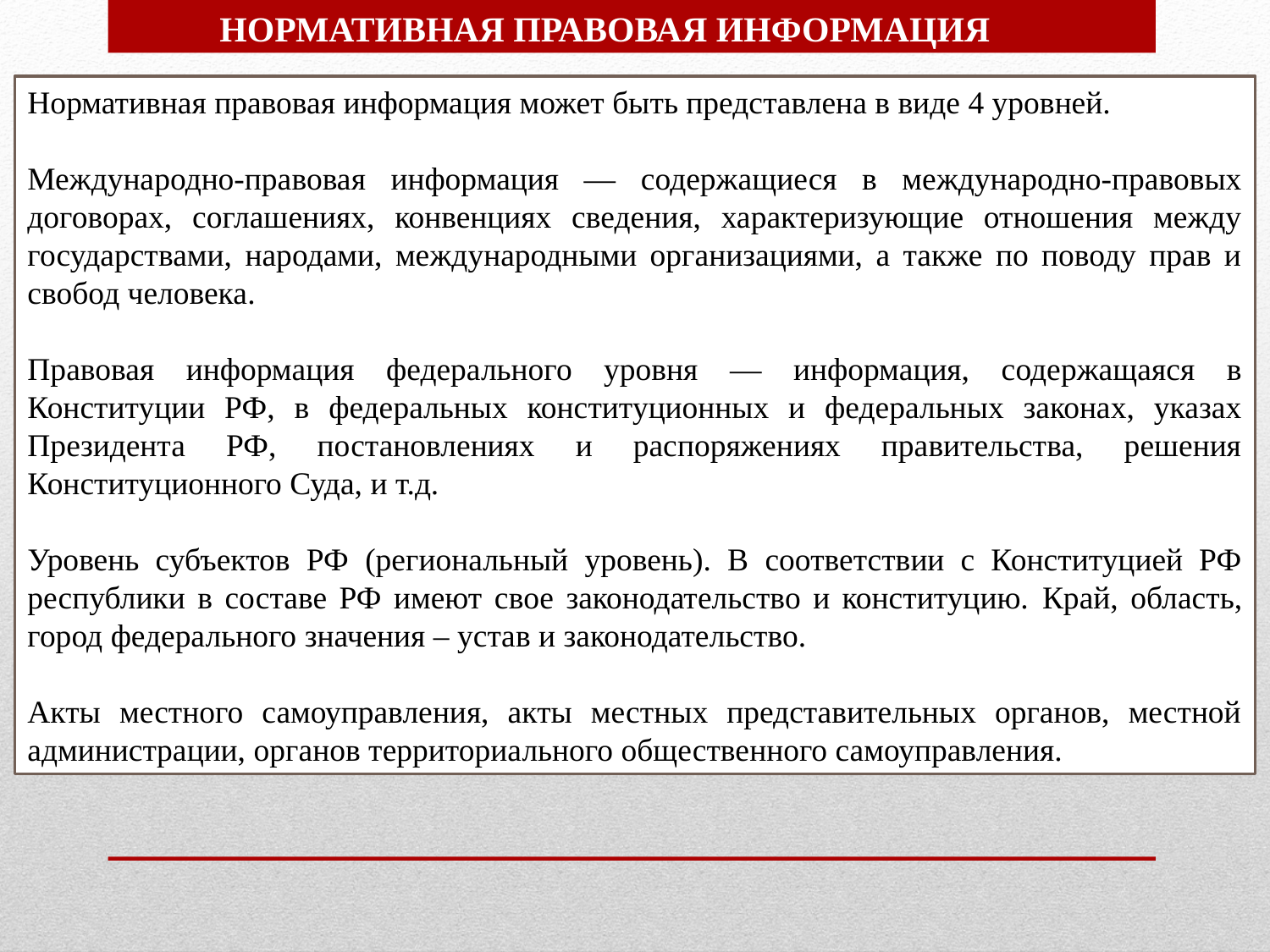

НОРМАТИВНАЯ ПРАВОВАЯ ИНФОРМАЦИЯ
Нормативная правовая информация может быть представлена в виде 4 уровней.

Международно-правовая информация — содержащиеся в международно-правовых договорах, соглашениях, конвенциях сведения, характеризующие отношения между государствами, народами, международными организациями, а также по поводу прав и свобод человека.

Правовая информация федерального уровня — информация, содержащаяся в Конституции РФ, в федеральных конституционных и федеральных законах, указах Президента РФ, постановлениях и распоряжениях правительства, решения Конституционного Суда, и т.д.

Уровень субъектов РФ (региональный уровень). В соответствии с Конституцией РФ республики в составе РФ имеют свое законодательство и конституцию. Край, область, город федерального значения – устав и законодательство.

Акты местного самоуправления, акты местных представительных органов, местной администрации, органов территориального общественного самоуправления.